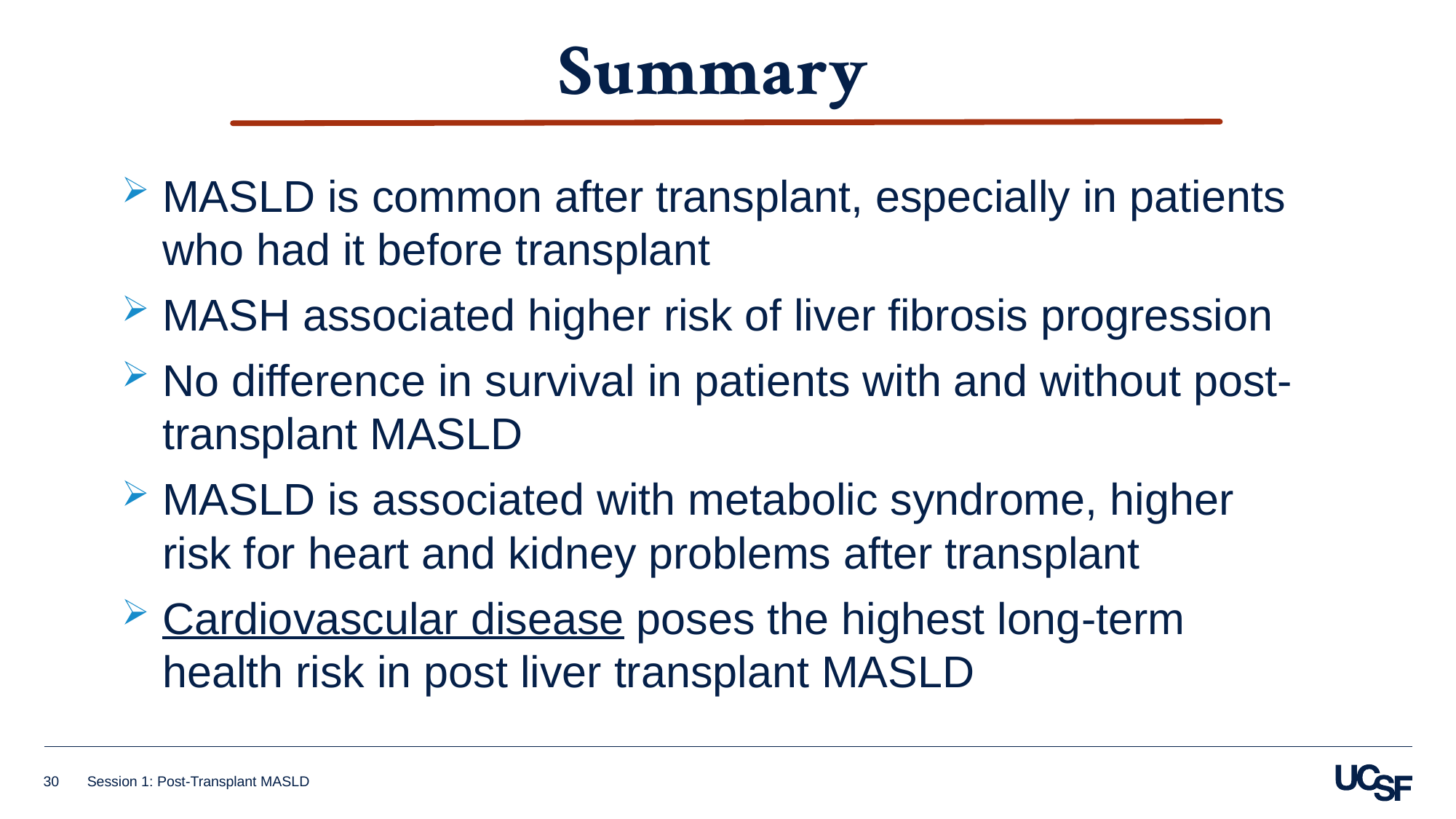

Summary

MASLD is common after transplant, especially in patients who had it before transplant
MASH associated higher risk of liver fibrosis progression
No difference in survival in patients with and without post-transplant MASLD
MASLD is associated with metabolic syndrome, higher risk for heart and kidney problems after transplant
Cardiovascular disease poses the highest long-term health risk in post liver transplant MASLD
30
Session 1: Post-Transplant MASLD